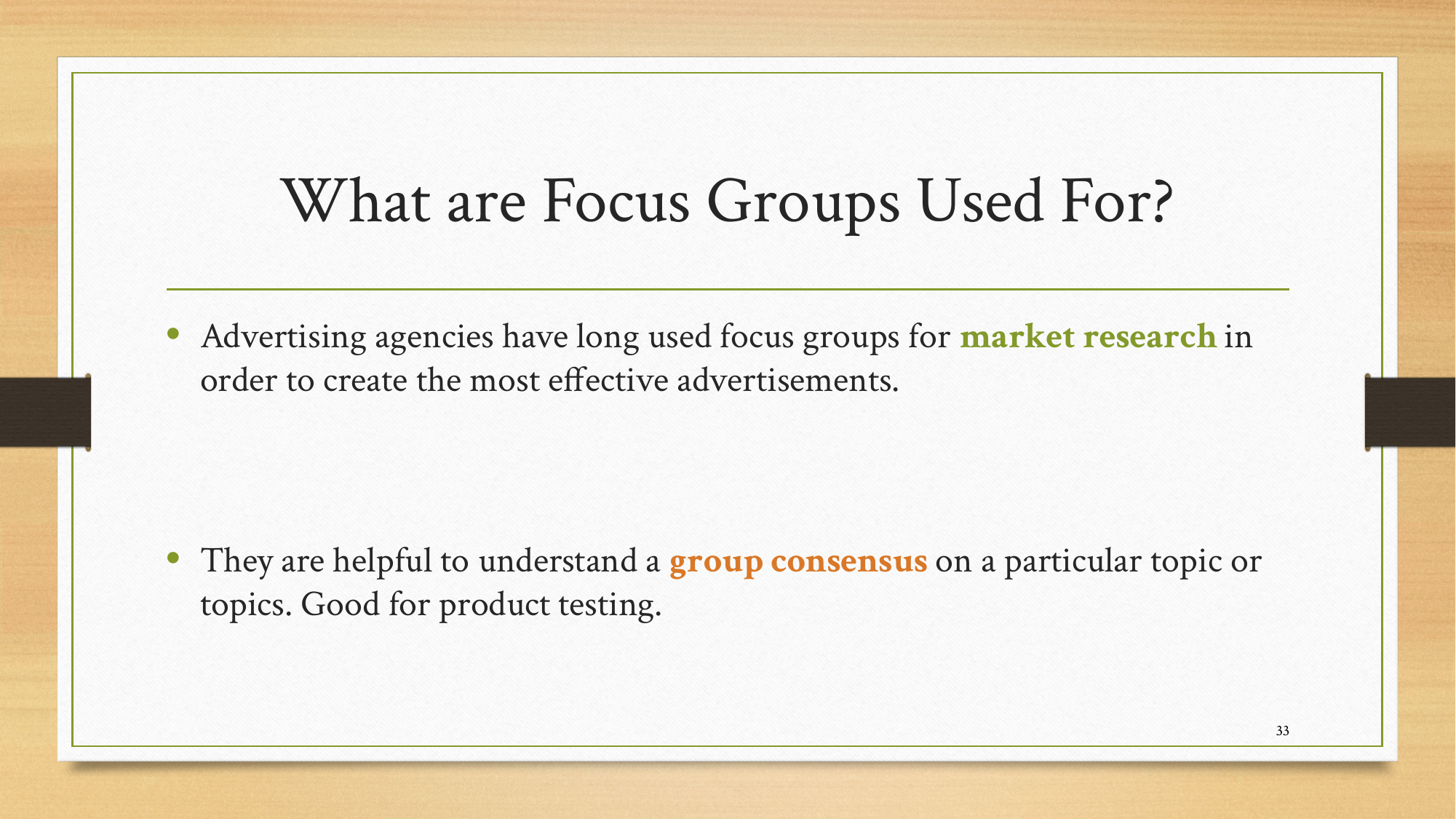

# What are Focus Groups Used For?
Advertising agencies have long used focus groups for market research in order to create the most effective advertisements.

They are helpful to understand a group consensus on a particular topic or topics. Good for product testing.
33